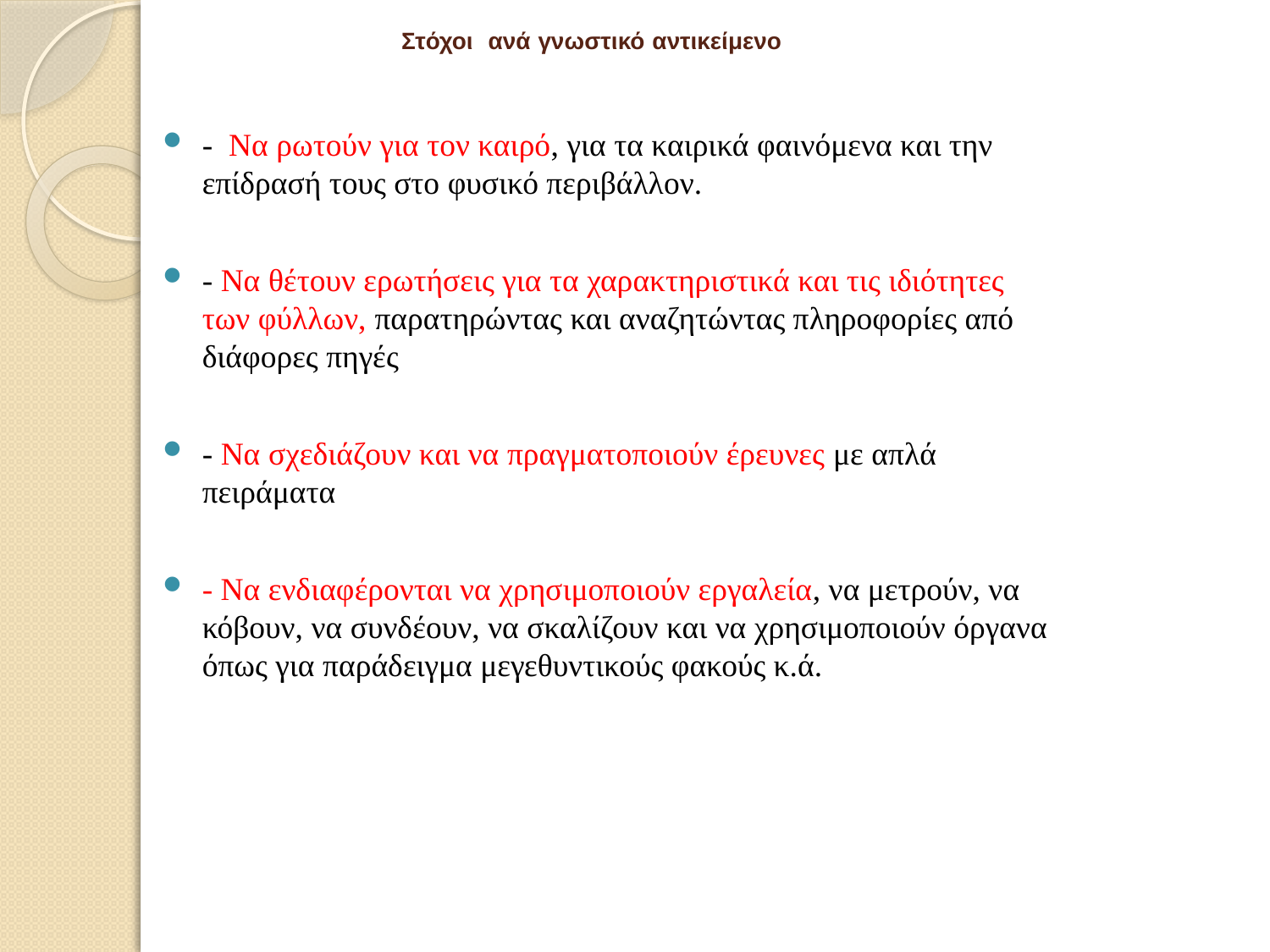

# Στόχοι  ανά γνωστικό αντικείμενο

-  Να ρωτούν για τον καιρό, για τα καιρικά φαινόμενα και την επίδρασή τους στο φυσικό περιβάλλον.

- Να θέτουν ερωτήσεις για τα χαρακτηριστικά και τις ιδιότητες των φύλλων, παρατηρώντας και αναζητώντας πληροφορίες από διάφορες πηγές

- Να σχεδιάζουν και να πραγματοποιούν έρευνες με απλά πειράματα

- Να ενδιαφέρονται να χρησιμοποιούν εργαλεία, να μετρούν, να κόβουν, να συνδέουν, να σκαλίζουν και να χρησιμοποιούν όργανα όπως για παράδειγμα μεγεθυντικούς φακούς κ.ά.